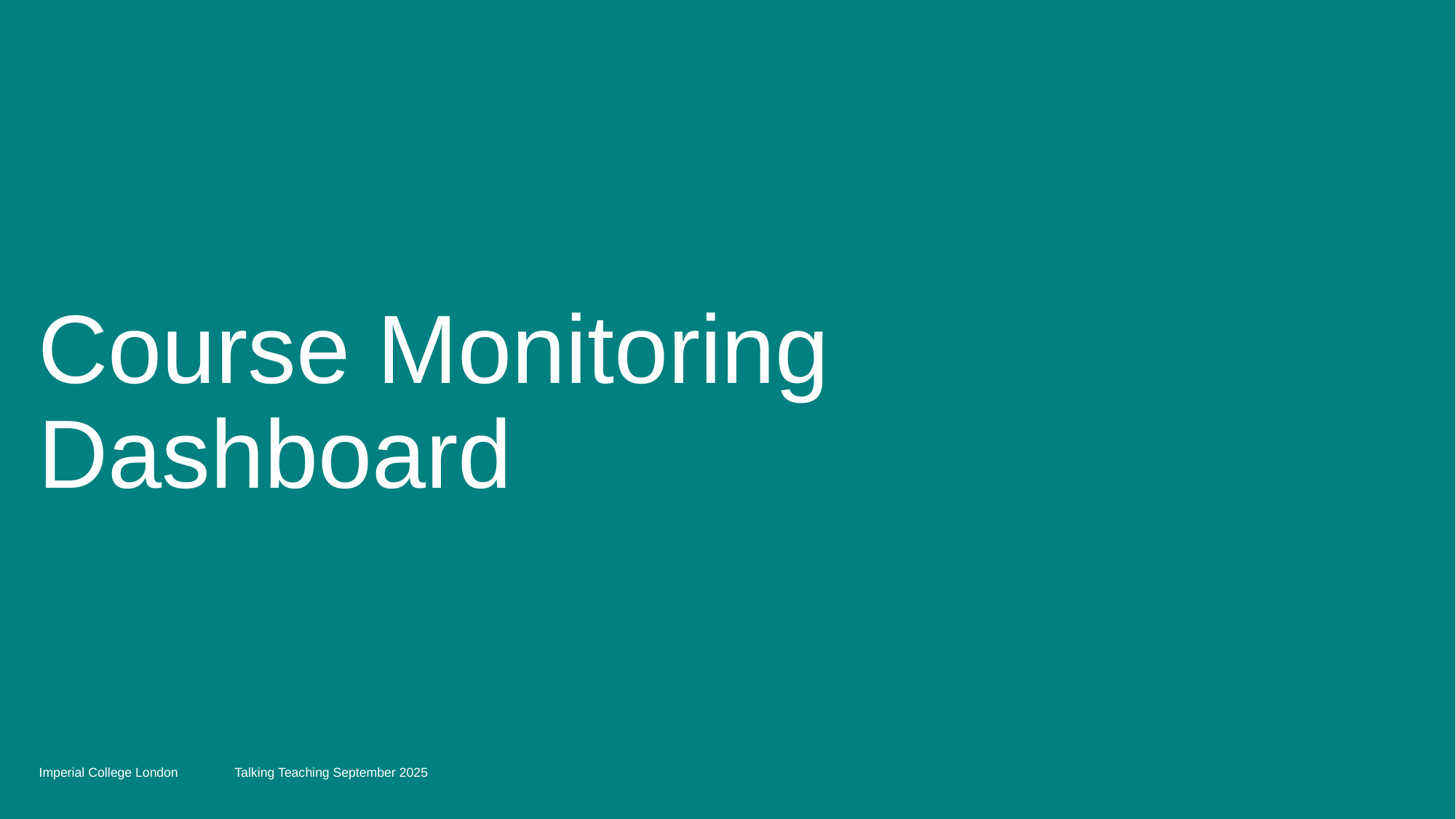

# Course Monitoring Dashboard
Talking Teaching September 2025